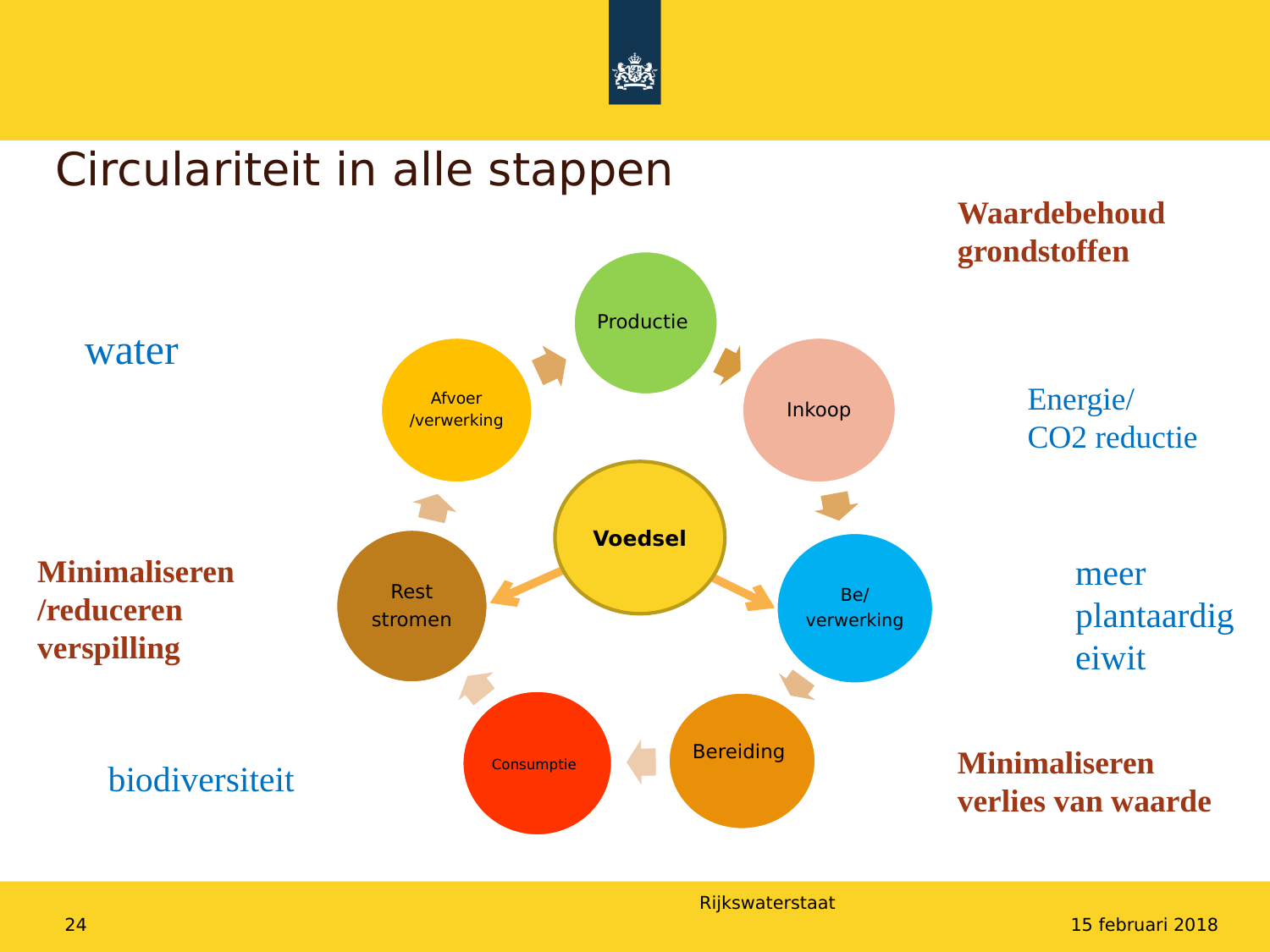

# Circulariteit in alle stappen
Waardebehoud grondstoffen

Productie

Inkoop

Be/
verwerking

Bereiding

Consumptie

Rest
stromen

Afvoer
/verwerking

water

Energie/
CO2 reductie
Voedsel
meer
plantaardig
eiwit
Minimaliseren/reduceren  verspilling
Minimaliseren verlies van waarde
biodiversiteit
24
15 februari 2018